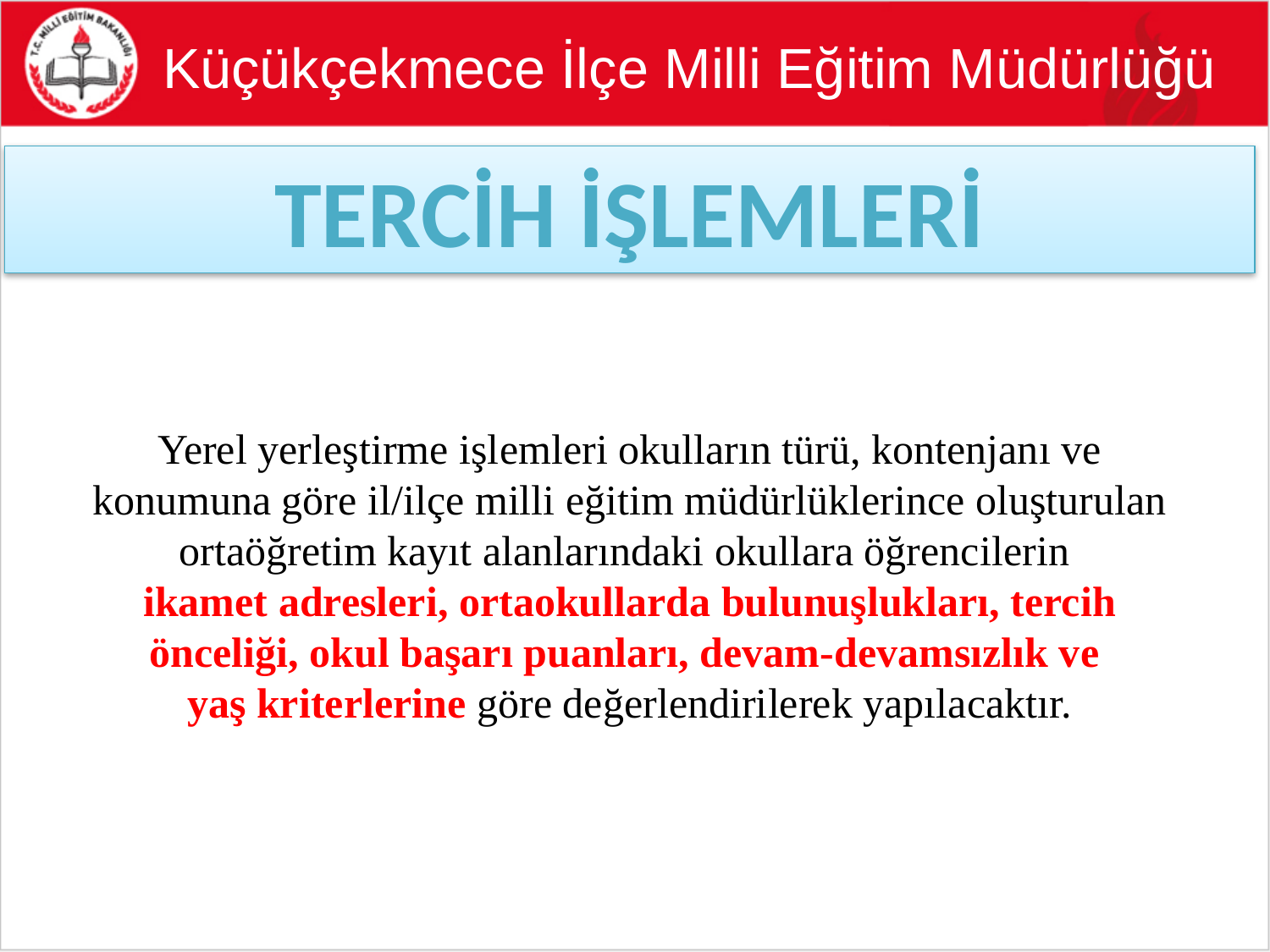

Küçükçekmece İlçe Milli Eğitim Müdürlüğü
TERCİH İŞLEMLERİ
Yerel yerleştirme işlemleri okulların türü, kontenjanı ve konumuna göre il/ilçe milli eğitim müdürlüklerince oluşturulan ortaöğretim kayıt alanlarındaki okullara öğrencilerin
ikamet adresleri, ortaokullarda bulunuşlukları, tercih önceliği, okul başarı puanları, devam-devamsızlık ve
yaş kriterlerine göre değerlendirilerek yapılacaktır.